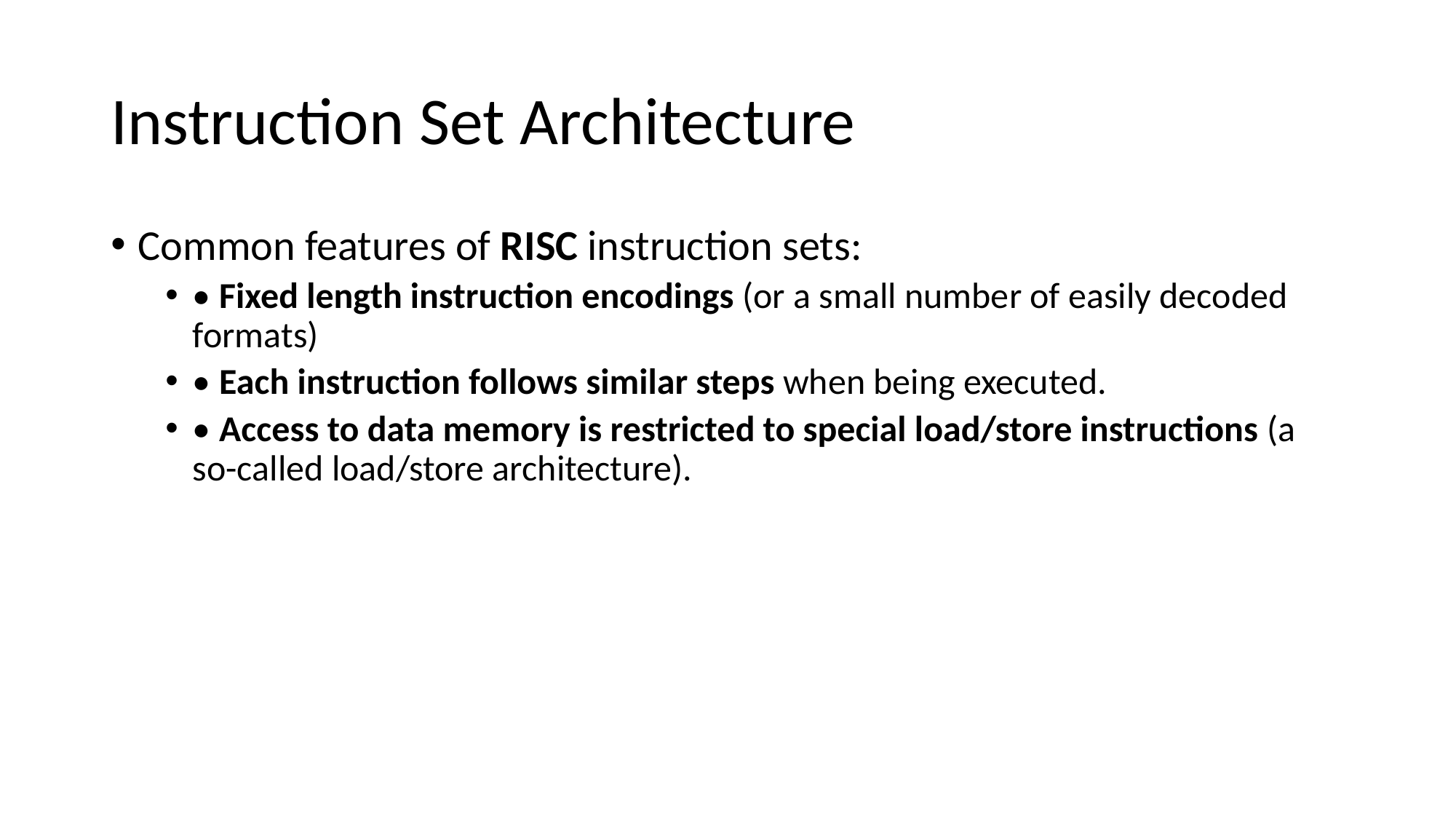

# Instruction Set Architecture
Common features of RISC instruction sets:
• Fixed length instruction encodings (or a small number of easily decoded formats)
• Each instruction follows similar steps when being executed.
• Access to data memory is restricted to special load/store instructions (a so-called load/store architecture).